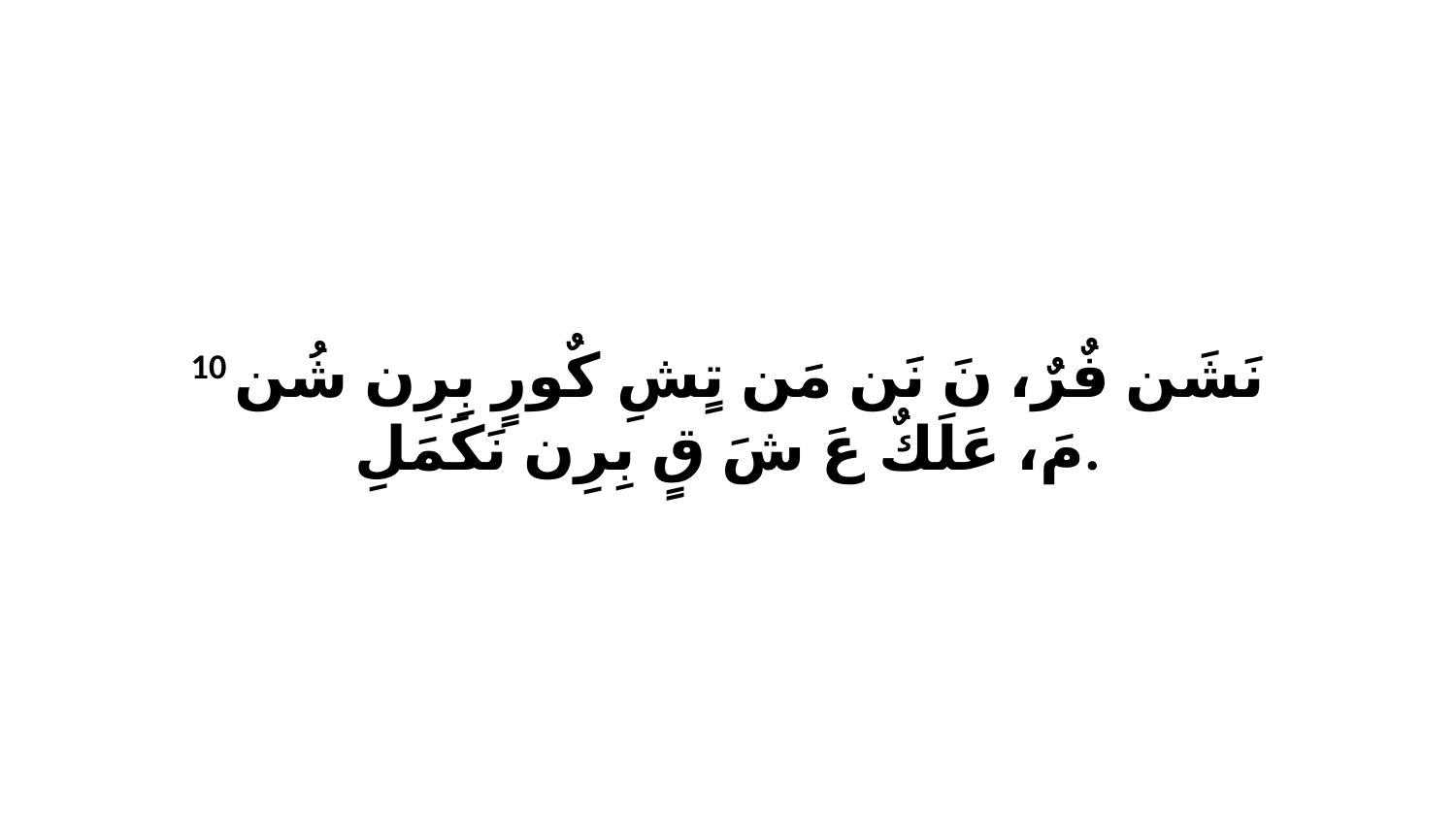

10 نَشَن فٌرٌ، نَ نَن مَن تٍشِ كٌورٍ بِرِن شُن مَ، عَلَكٌ عَ شَ قٍ بِرِن نَكَمَلِ.